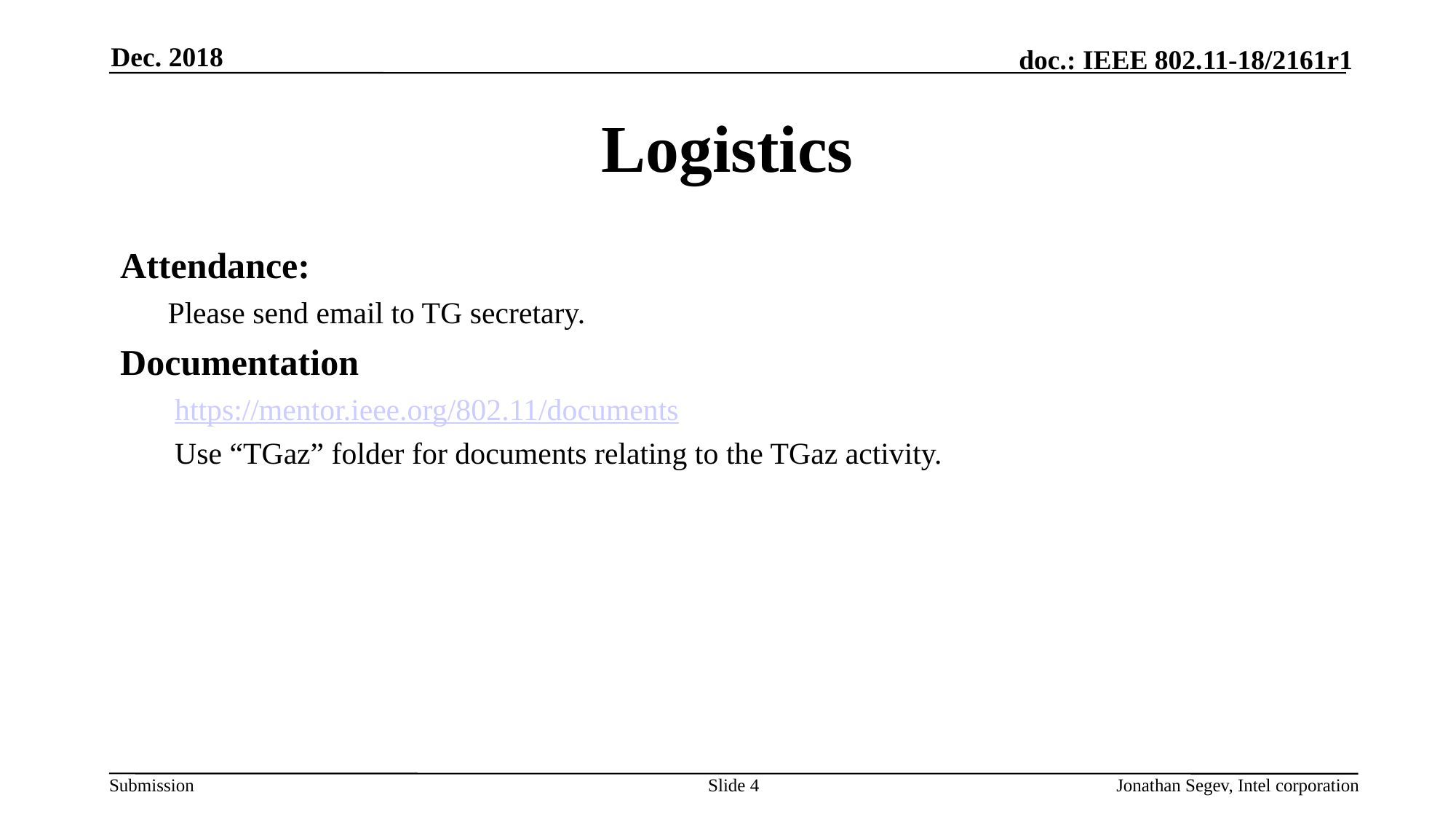

Dec. 2018
# Logistics
Attendance:
Please send email to TG secretary.
Documentation
https://mentor.ieee.org/802.11/documents
Use “TGaz” folder for documents relating to the TGaz activity.

Slide 4
Jonathan Segev, Intel corporation